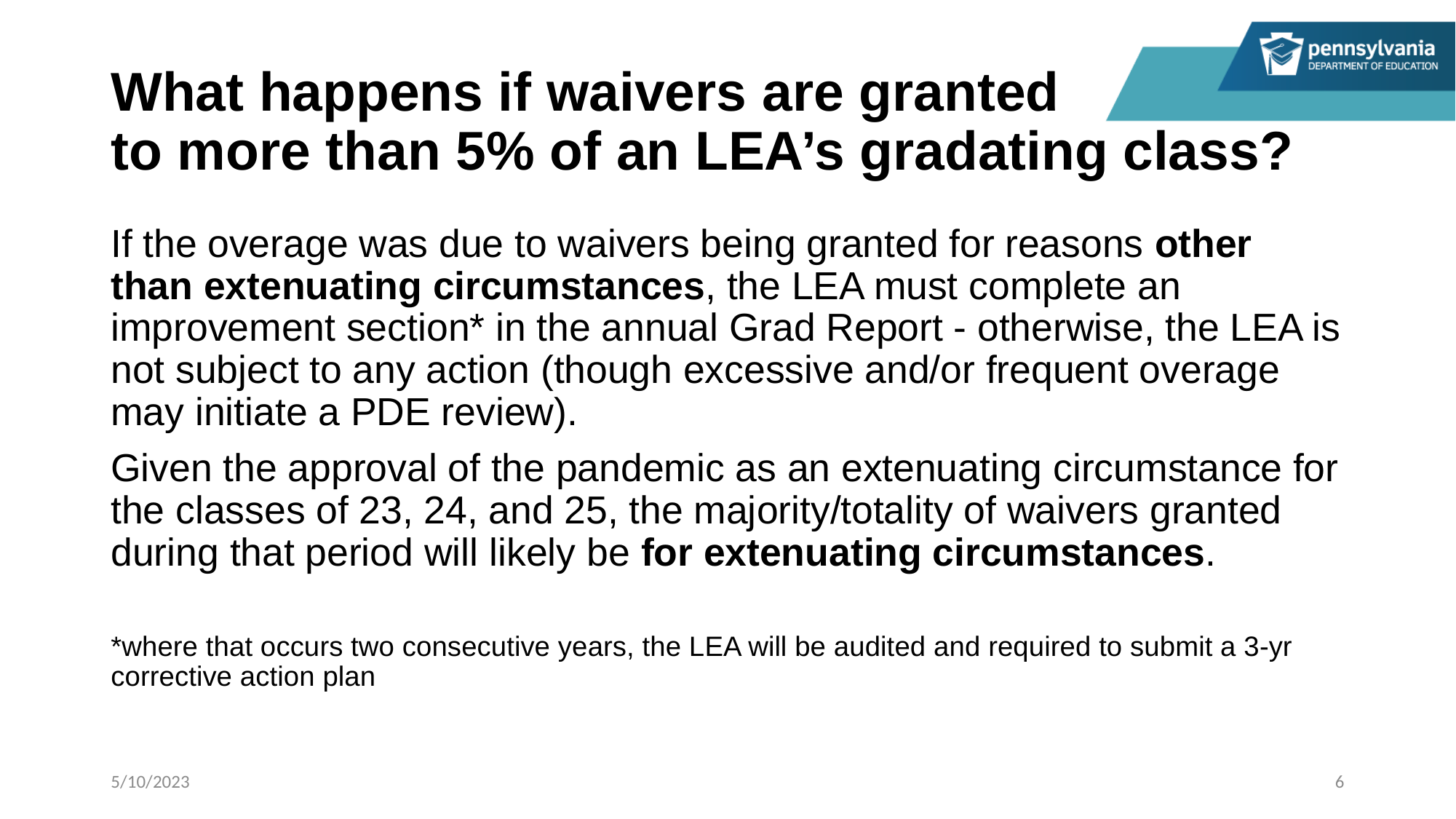

# What happens if waivers are granted to more than 5% of an LEA’s gradating class?
If the overage was due to waivers being granted for reasons other than extenuating circumstances, the LEA must complete an improvement section* in the annual Grad Report - otherwise, the LEA is not subject to any action (though excessive and/or frequent overage may initiate a PDE review).
Given the approval of the pandemic as an extenuating circumstance for the classes of 23, 24, and 25, the majority/totality of waivers granted during that period will likely be for extenuating circumstances.

*where that occurs two consecutive years, the LEA will be audited and required to submit a 3-yr corrective action plan
5/10/2023
6